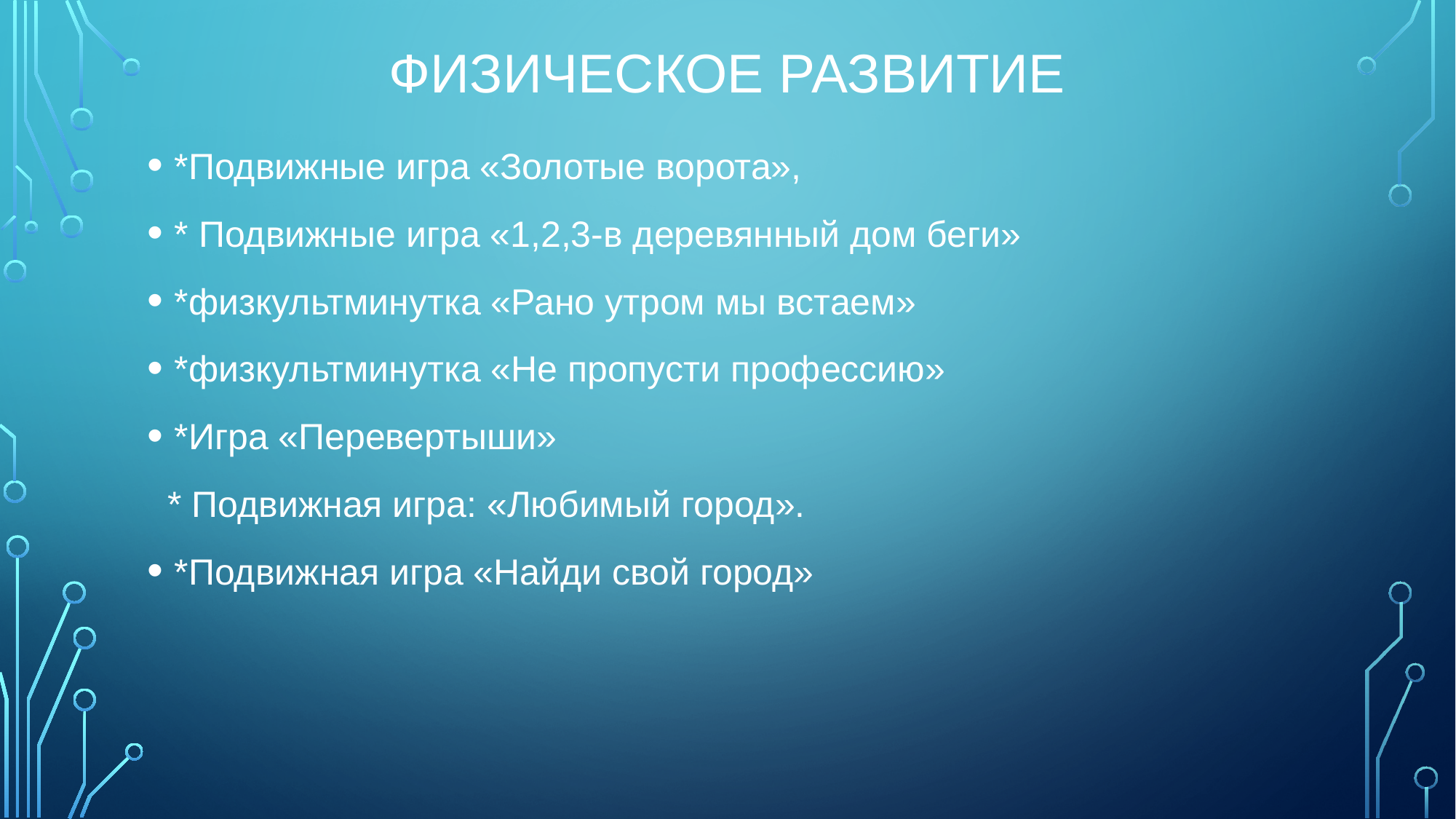

# Физическое развитие
*Подвижные игра «Золотые ворота»,
* Подвижные игра «1,2,3-в деревянный дом беги»
*физкультминутка «Рано утром мы встаем»
*физкультминутка «Не пропусти профессию»
*Игра «Перевертыши»
  * Подвижная игра: «Любимый город».
*Подвижная игра «Найди свой город»